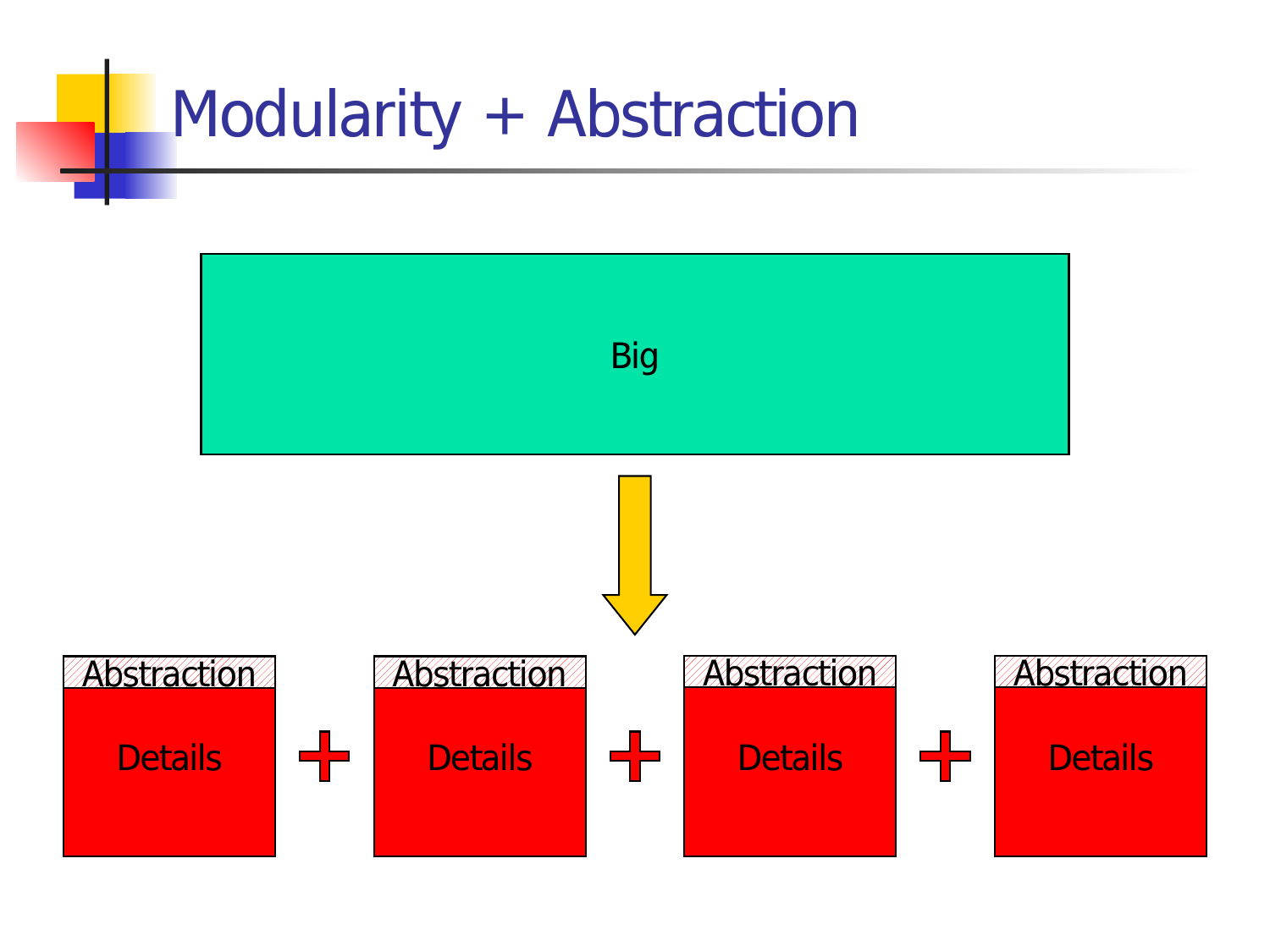

# Modularity + Abstraction
Big

Details
Details
Details
Abstraction
Details
Abstraction
Abstraction
Abstraction